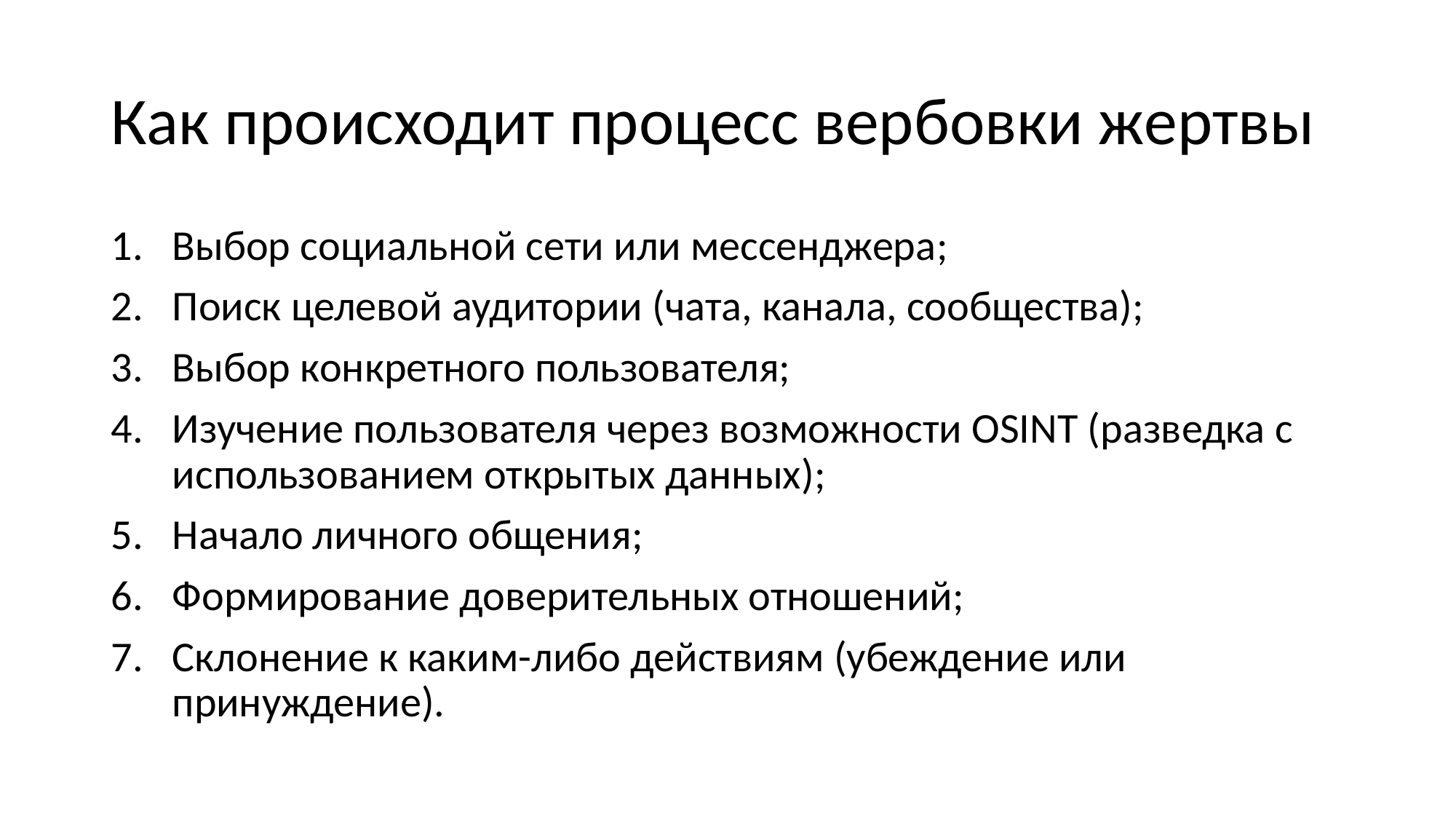

# Как происходит процесс вербовки жертвы
Выбор социальной сети или мессенджера;
Поиск целевой аудитории (чата, канала, сообщества);
Выбор конкретного пользователя;
Изучение пользователя через возможности OSINT (разведка с использованием открытых данных);
Начало личного общения;
Формирование доверительных отношений;
Склонение к каким-либо действиям (убеждение или принуждение).